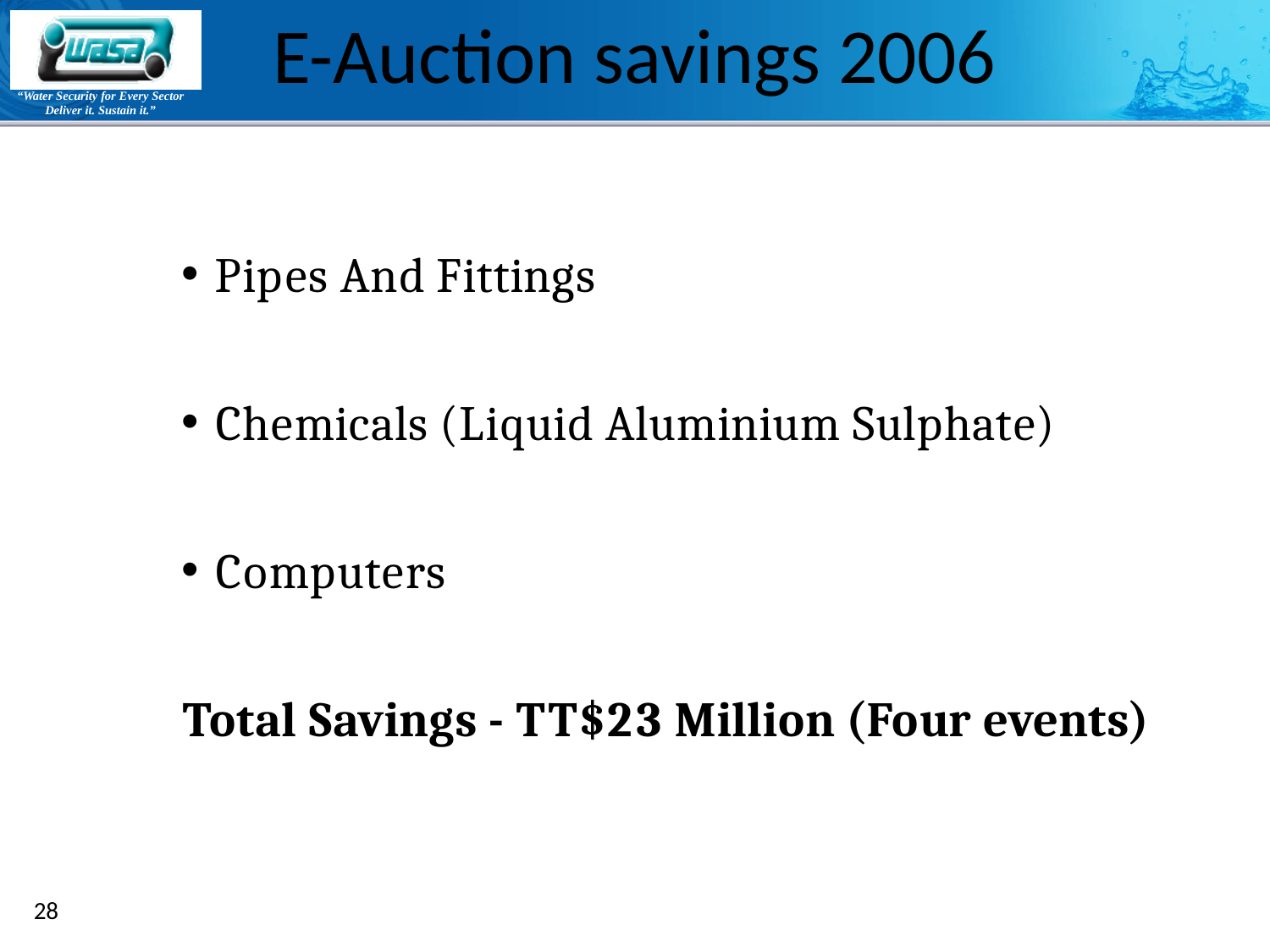

# E-Auction savings 2006
Pipes And Fittings
Chemicals (Liquid Aluminium Sulphate)
Computers
Total Savings - TT$23 Million (Four events)
28